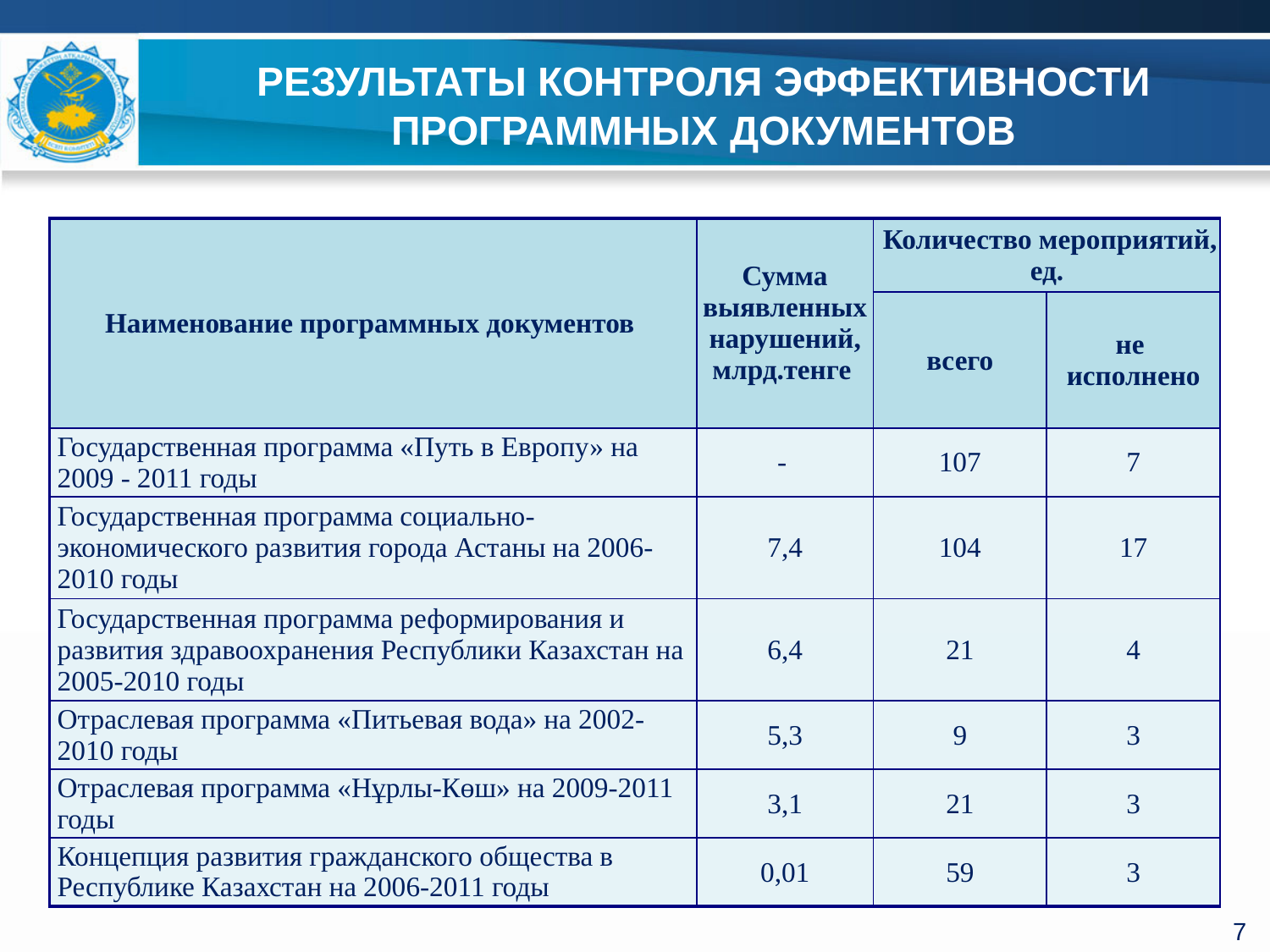

РЕЗУЛЬТАТЫ КОНТРОЛЯ ЭФФЕКТИВНОСТИ ПРОГРАММНЫХ ДОКУМЕНТОВ
| Наименование программных документов | Сумма выявленных нарушений, млрд.тенге | Количество мероприятий, ед. |  |
| --- | --- | --- | --- |
|  |  | всего | не исполнено |
| Государственная программа «Путь в Европу» на 2009 - 2011 годы | - | 107 | 7 |
| Государственная программа социально- экономического развития города Астаны на 2006- 2010 годы | 7,4 | 104 | 17 |
| Государственная программа реформирования и развития здравоохранения Республики Казахстан на 2005-2010 годы | 6,4 | 21 | 4 |
| Отраслевая программа «Питьевая вода» на 2002- 2010 годы | 5,3 | 9 | 3 |
| Отраслевая программа «Нұрлы-Көш» на 2009-2011 годы | 3,1 | 21 | 3 |
| Концепция развития гражданского общества в Республике Казахстан на 2006-2011 годы | 0,01 | 59 | 3 |
7